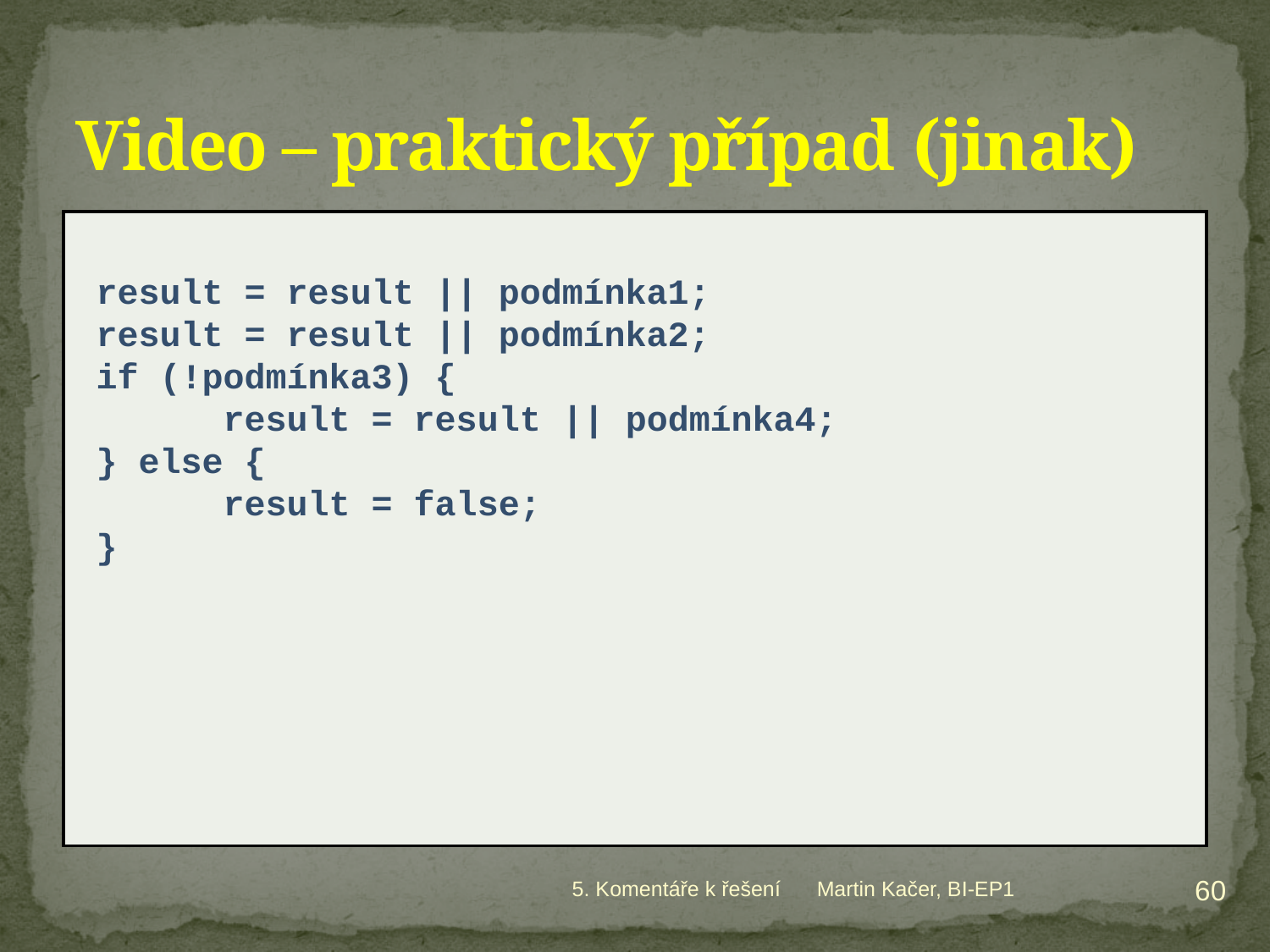

# Video – praktický případ (jinak)

result = result || podmínka1;
result = result || podmínka2;
if (!podmínka3) {
	result = result || podmínka4;
} else {
	result = false;
}

60
5. Komentáře k řešení
Martin Kačer, BI-EP1